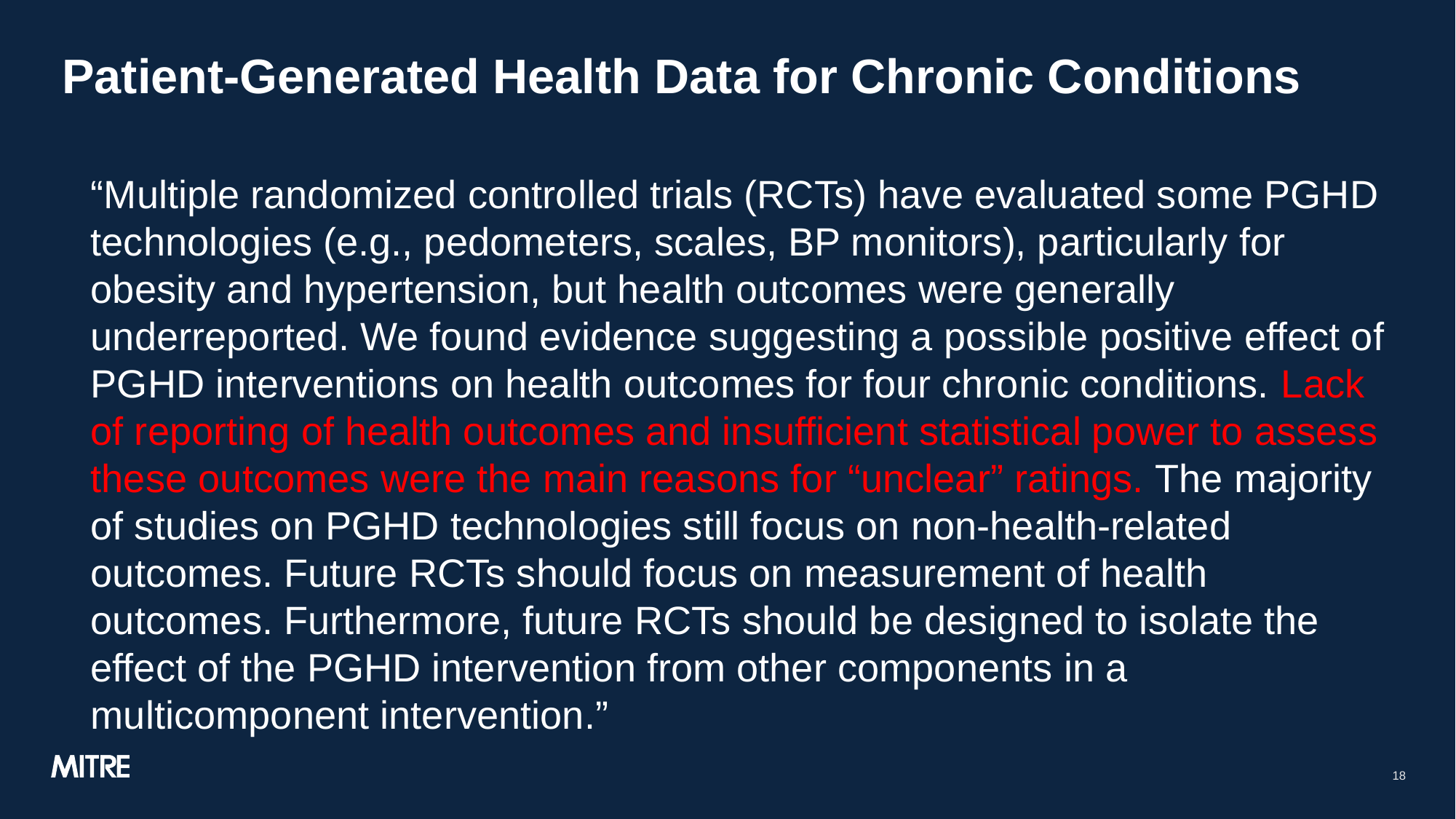

# Patient-Generated Health Data for Chronic Conditions
“Multiple randomized controlled trials (RCTs) have evaluated some PGHD technologies (e.g., pedometers, scales, BP monitors), particularly for obesity and hypertension, but health outcomes were generally underreported. We found evidence suggesting a possible positive effect of PGHD interventions on health outcomes for four chronic conditions. Lack of reporting of health outcomes and insufficient statistical power to assess these outcomes were the main reasons for “unclear” ratings. The majority of studies on PGHD technologies still focus on non-health-related outcomes. Future RCTs should focus on measurement of health outcomes. Furthermore, future RCTs should be designed to isolate the effect of the PGHD intervention from other components in a multicomponent intervention.”
18